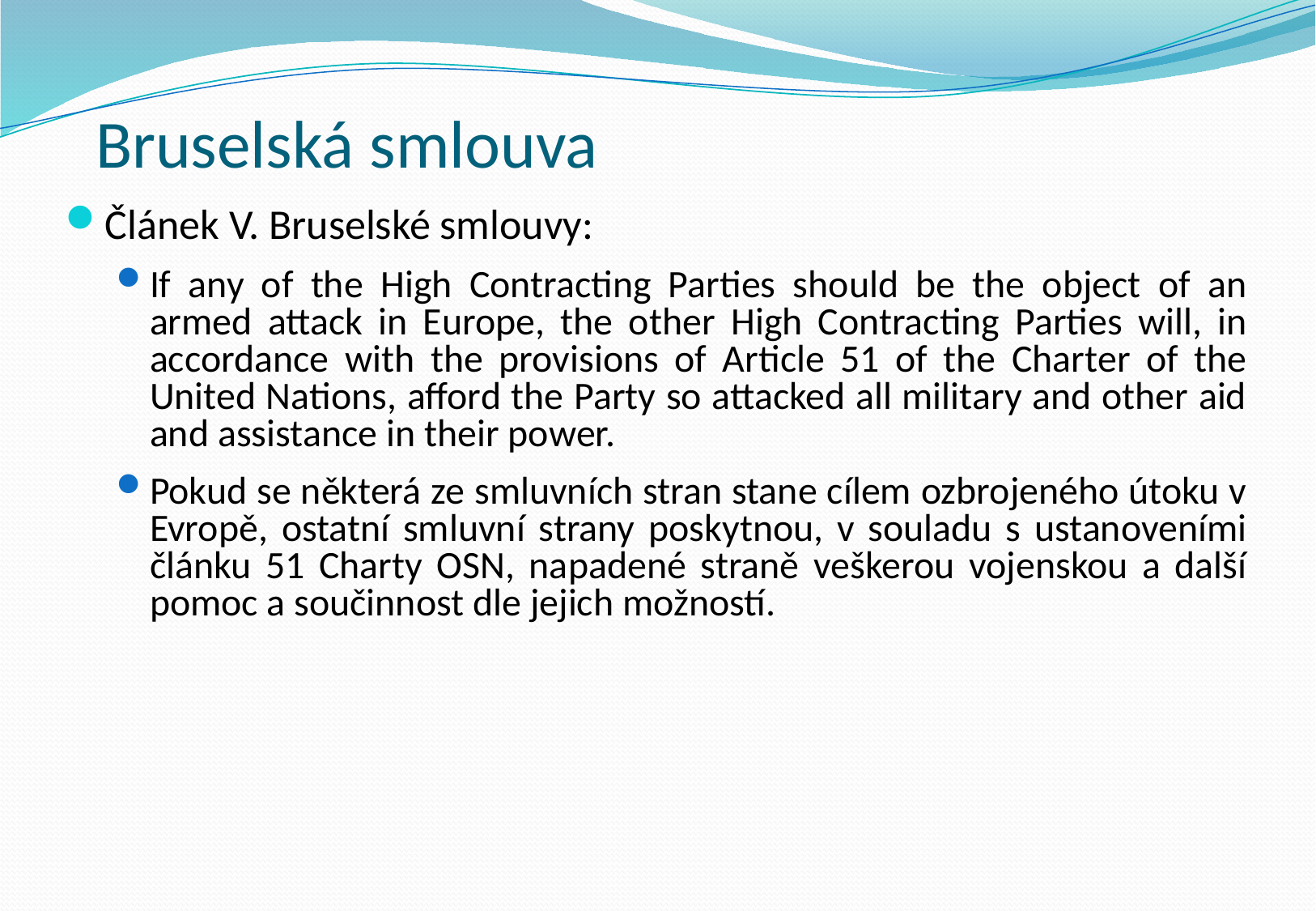

# Bruselská smlouva
Článek V. Bruselské smlouvy:
If any of the High Contracting Parties should be the object of an armed attack in Europe, the other High Contracting Parties will, in accordance with the provisions of Article 51 of the Charter of the United Nations, afford the Party so attacked all military and other aid and assistance in their power.
Pokud se některá ze smluvních stran stane cílem ozbrojeného útoku v Evropě, ostatní smluvní strany poskytnou, v souladu s ustanoveními článku 51 Charty OSN, napadené straně veškerou vojenskou a další pomoc a součinnost dle jejich možností.